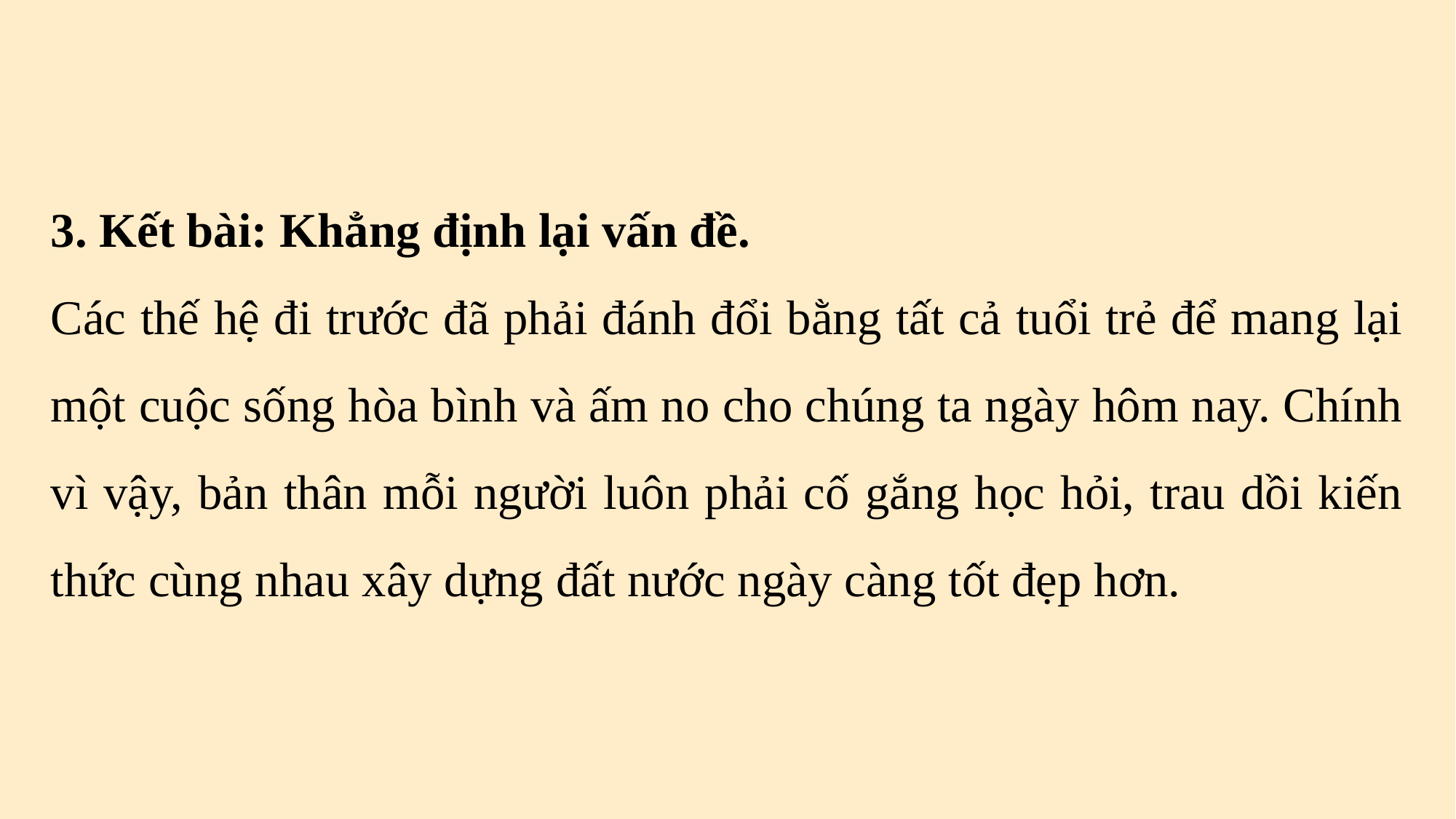

3. Kết bài: Khẳng định lại vấn đề.
Các thế hệ đi trước đã phải đánh đổi bằng tất cả tuổi trẻ để mang lại một cuộc sống hòa bình và ấm no cho chúng ta ngày hôm nay. Chính vì vậy, bản thân mỗi người luôn phải cố gắng học hỏi, trau dồi kiến thức cùng nhau xây dựng đất nước ngày càng tốt đẹp hơn.